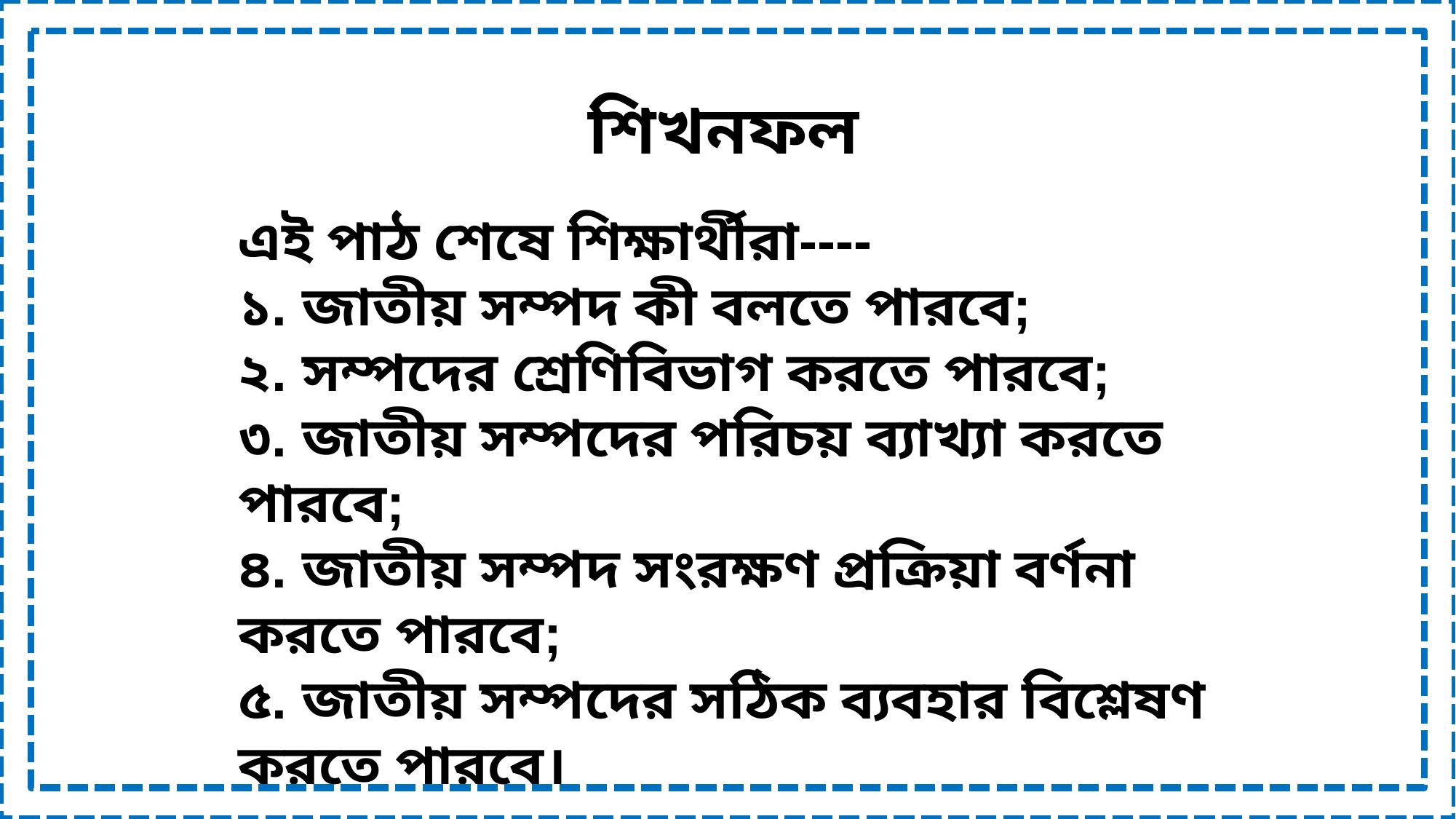

শিখনফল
এই পাঠ শেষে শিক্ষার্থীরা----
১. জাতীয় সম্পদ কী বলতে পারবে;
২. সম্পদের শ্রেণিবিভাগ করতে পারবে;
৩. জাতীয় সম্পদের পরিচয় ব্যাখ্যা করতে পারবে;
৪. জাতীয় সম্পদ সংরক্ষণ প্রক্রিয়া বর্ণনা করতে পারবে;
৫. জাতীয় সম্পদের সঠিক ব্যবহার বিশ্লেষণ করতে পারবে।